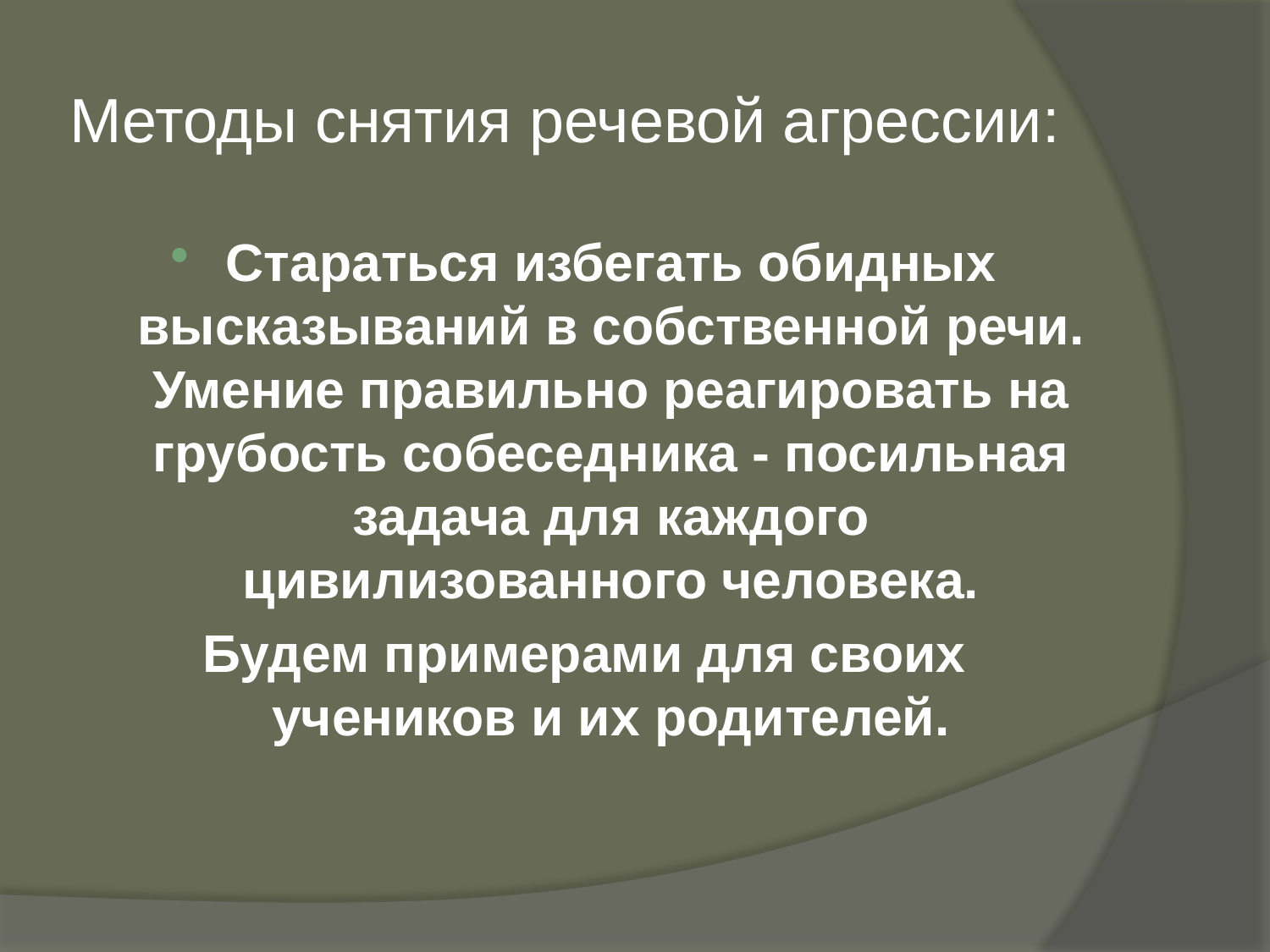

# Методы снятия речевой агрессии:
Стараться избегать обидных высказываний в собственной речи. Умение правильно реагировать на грубость собеседника - посильная задача для каждого цивилизованного человека.
Будем примерами для своих учеников и их родителей.